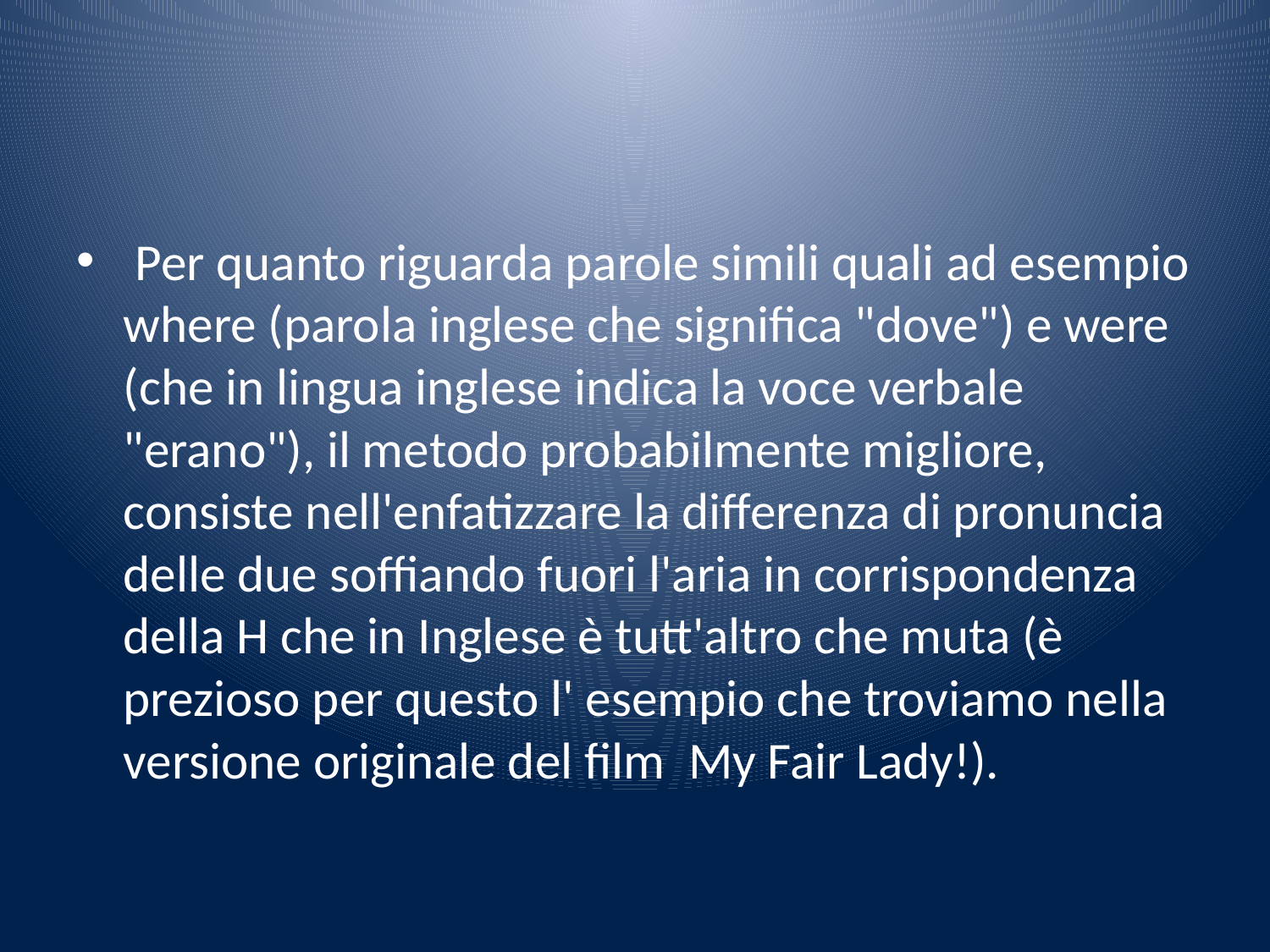

#
 Per quanto riguarda parole simili quali ad esempio where (parola inglese che significa "dove") e were (che in lingua inglese indica la voce verbale "erano"), il metodo probabilmente migliore, consiste nell'enfatizzare la differenza di pronuncia delle due soffiando fuori l'aria in corrispondenza della H che in Inglese è tutt'altro che muta (è prezioso per questo l' esempio che troviamo nella versione originale del film  My Fair Lady!).